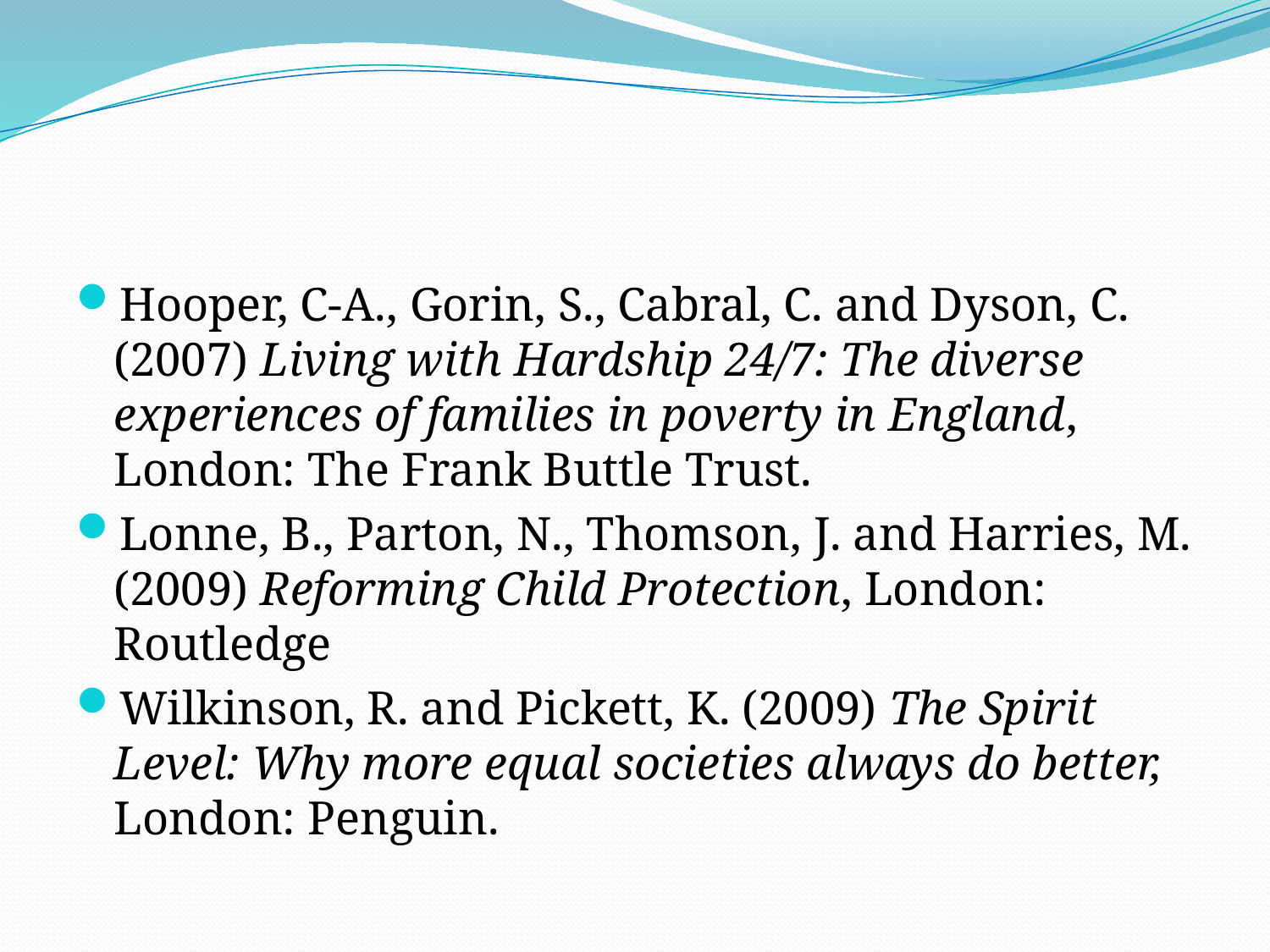

#
Hooper, C-A., Gorin, S., Cabral, C. and Dyson, C. (2007) Living with Hardship 24/7: The diverse experiences of families in poverty in England, London: The Frank Buttle Trust.
Lonne, B., Parton, N., Thomson, J. and Harries, M. (2009) Reforming Child Protection, London: Routledge
Wilkinson, R. and Pickett, K. (2009) The Spirit Level: Why more equal societies always do better, London: Penguin.